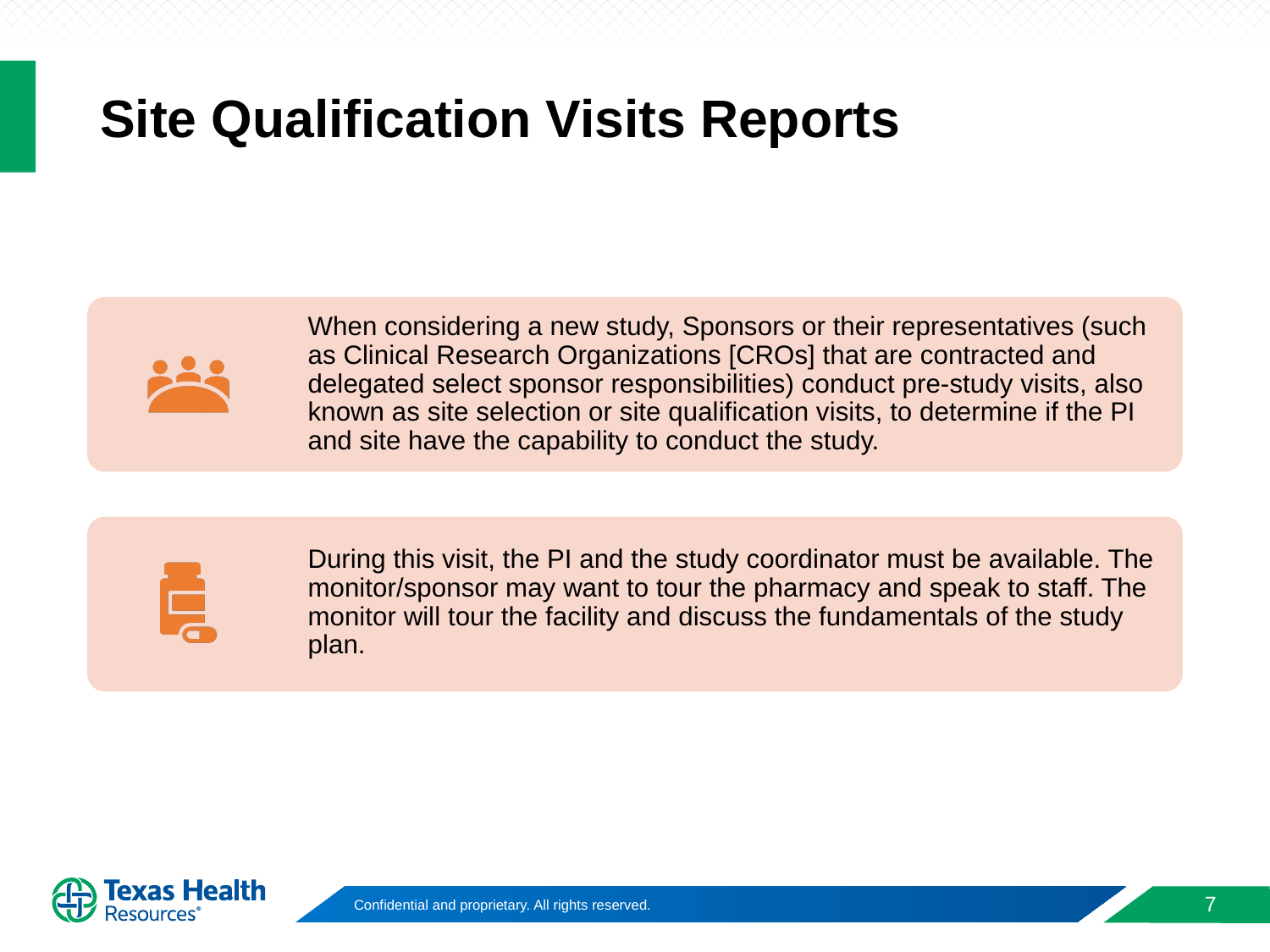

# Site Qualification Visits Reports
When considering a new study, Sponsors or their representatives (such as Clinical Research Organizations [CROs] that are contracted and delegated select sponsor responsibilities) conduct pre-study visits, also known as site selection or site qualification visits, to determine if the PI and site have the capability to conduct the study.
During this visit, the PI and the study coordinator must be available. The monitor/sponsor may want to tour the pharmacy and speak to staff. The monitor will tour the facility and discuss the fundamentals of the study plan.
7